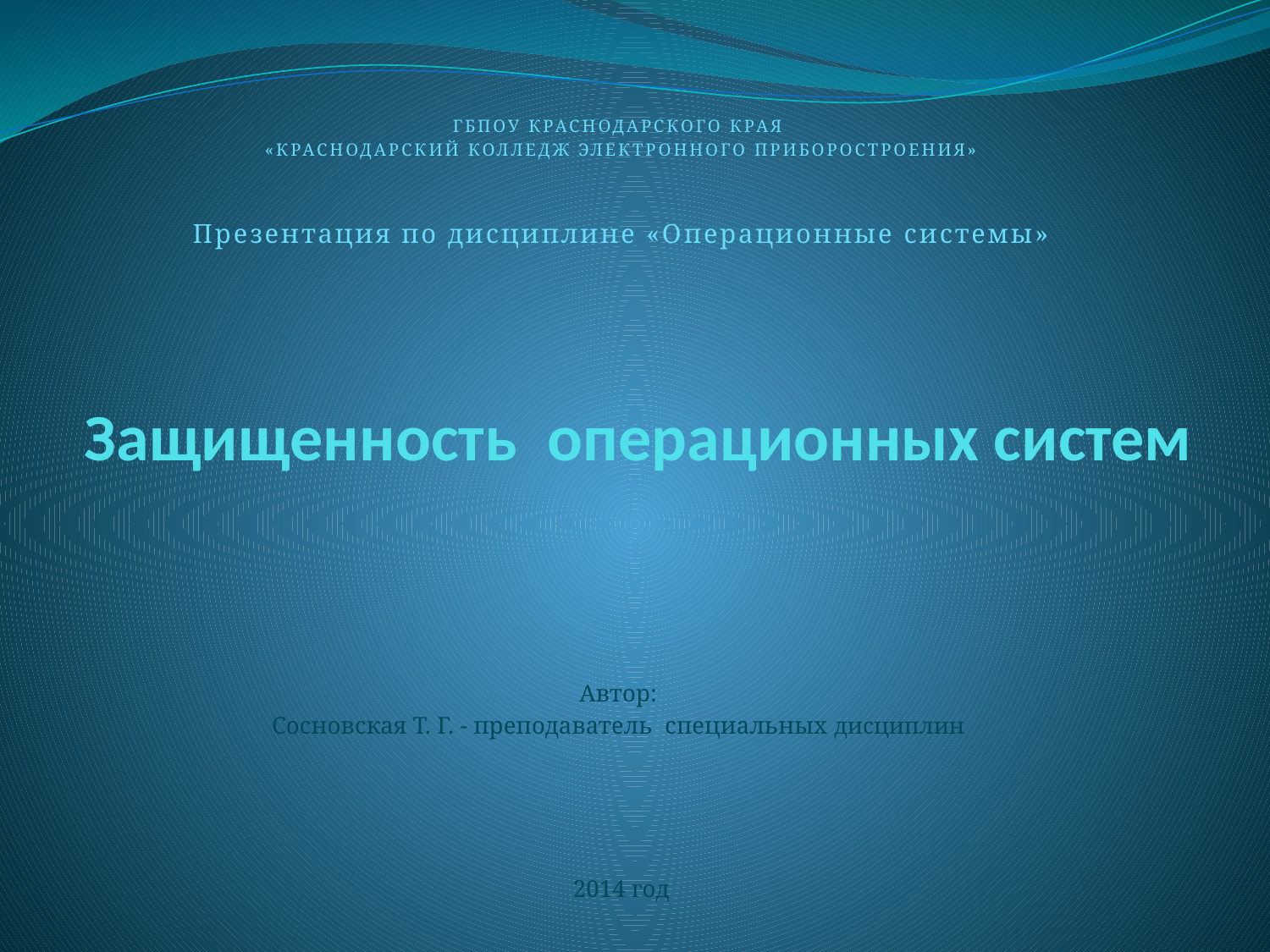

ГБПОУ КРАСНОДАРСКОГО КРАЯ
«КРАСНОДАРСКИЙ КОЛЛЕДЖ ЭЛЕКТРОННОГО ПРИБОРОСТРОЕНИЯ»

Презентация по дисциплине «Операционные системы»

Автор:
Сосновская Т. Г. - преподаватель  специальных дисциплин

2014 год

# Защищенность  операционных систем